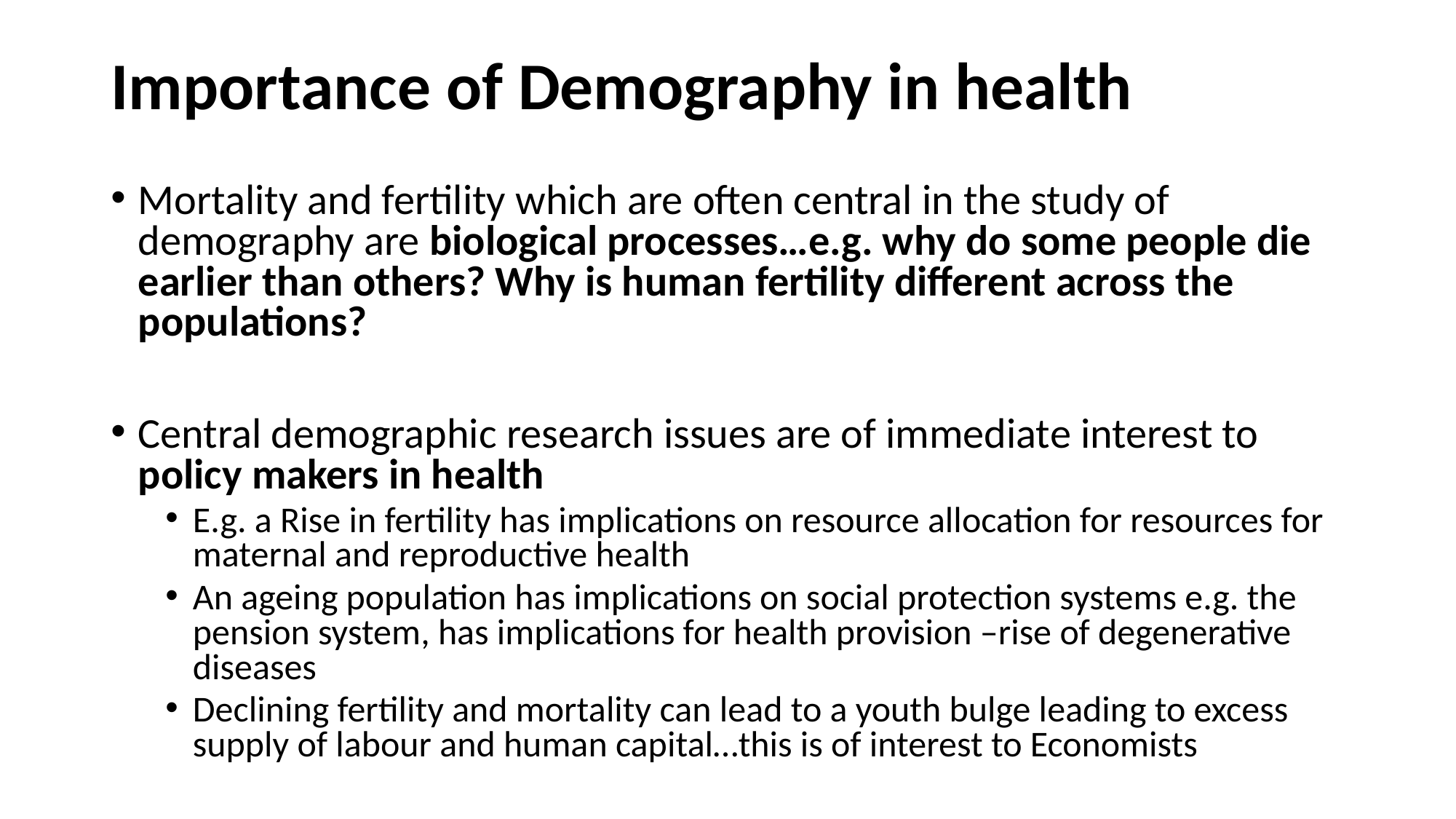

# Importance of Demography in health
Mortality and fertility which are often central in the study of demography are biological processes…e.g. why do some people die earlier than others? Why is human fertility different across the populations?

Central demographic research issues are of immediate interest to policy makers in health
E.g. a Rise in fertility has implications on resource allocation for resources for maternal and reproductive health
An ageing population has implications on social protection systems e.g. the pension system, has implications for health provision –rise of degenerative diseases
Declining fertility and mortality can lead to a youth bulge leading to excess supply of labour and human capital…this is of interest to Economists